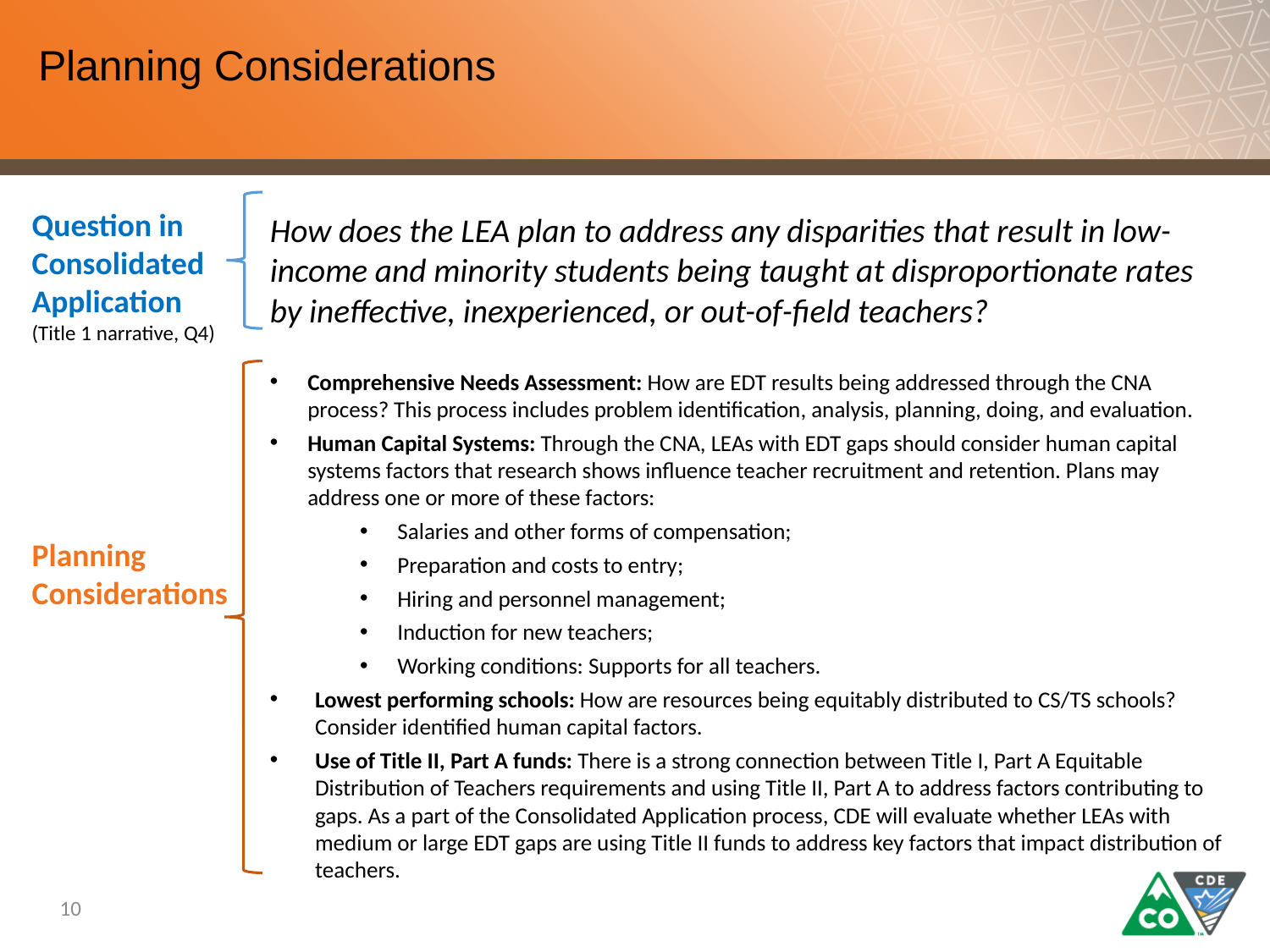

# Planning Considerations

Question in Consolidated Application
(Title 1 narrative, Q4)

Planning Considerations
How does the LEA plan to address any disparities that result in low-income and minority students being taught at disproportionate rates by ineffective, inexperienced, or out-of-field teachers?

Comprehensive Needs Assessment: How are EDT results being addressed through the CNA process? This process includes problem identification, analysis, planning, doing, and evaluation.
Human Capital Systems: Through the CNA, LEAs with EDT gaps should consider human capital systems factors that research shows influence teacher recruitment and retention. Plans may address one or more of these factors:
Salaries and other forms of compensation;
Preparation and costs to entry;
Hiring and personnel management;
Induction for new teachers;
Working conditions: Supports for all teachers.
Lowest performing schools: How are resources being equitably distributed to CS/TS schools? Consider identified human capital factors.
Use of Title II, Part A funds: There is a strong connection between Title I, Part A Equitable Distribution of Teachers requirements and using Title II, Part A to address factors contributing to gaps. As a part of the Consolidated Application process, CDE will evaluate whether LEAs with medium or large EDT gaps are using Title II funds to address key factors that impact distribution of teachers.

10